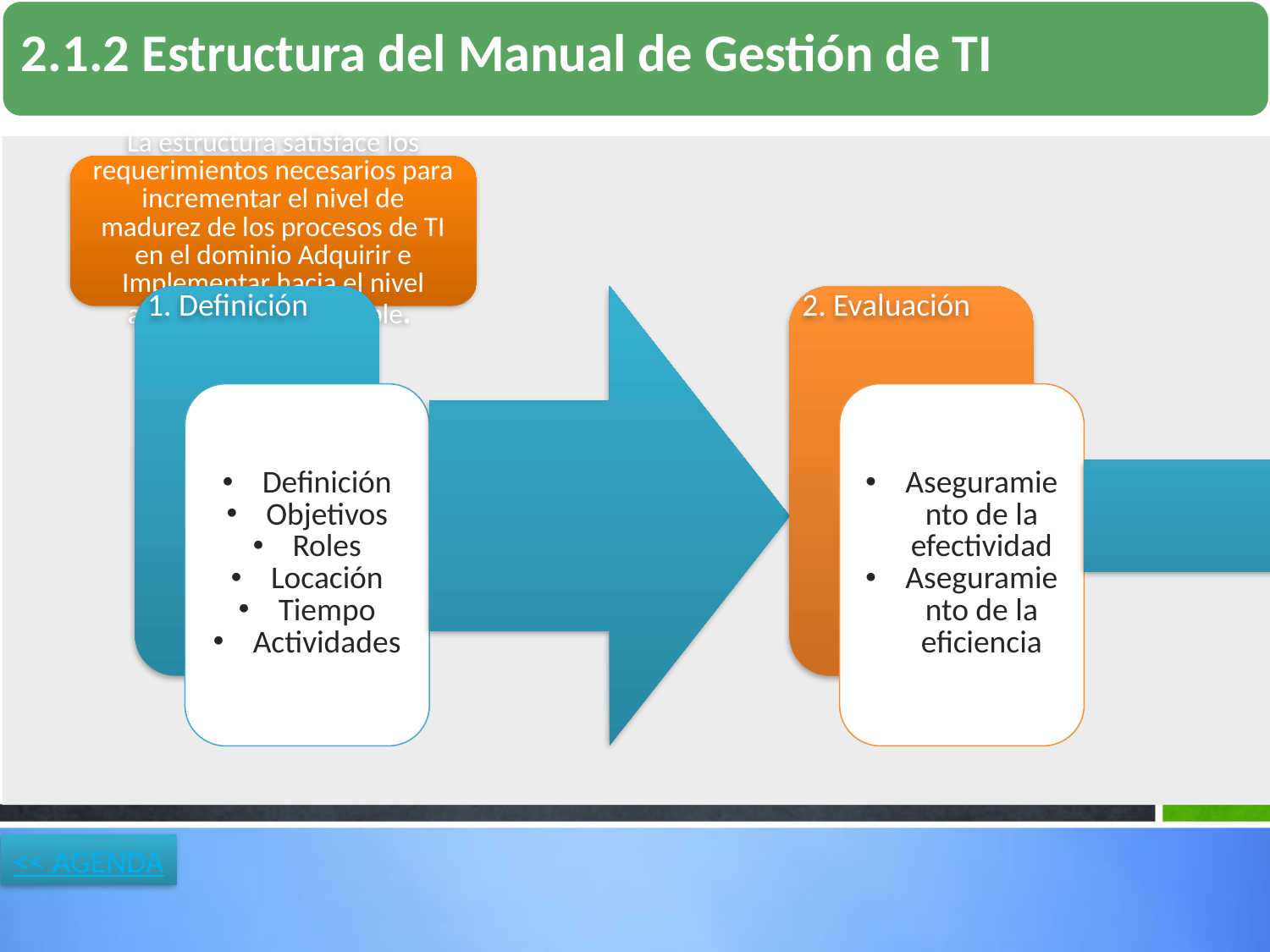

2.1.2 Estructura del Manual de Gestión de TI

1. Definición
Definición
2. Evaluación
Aseguramiento de la efectividad
Objetivos
Roles
Locación
Tiempo
Actividades
Aseguramiento de la eficiencia
<< AGENDA